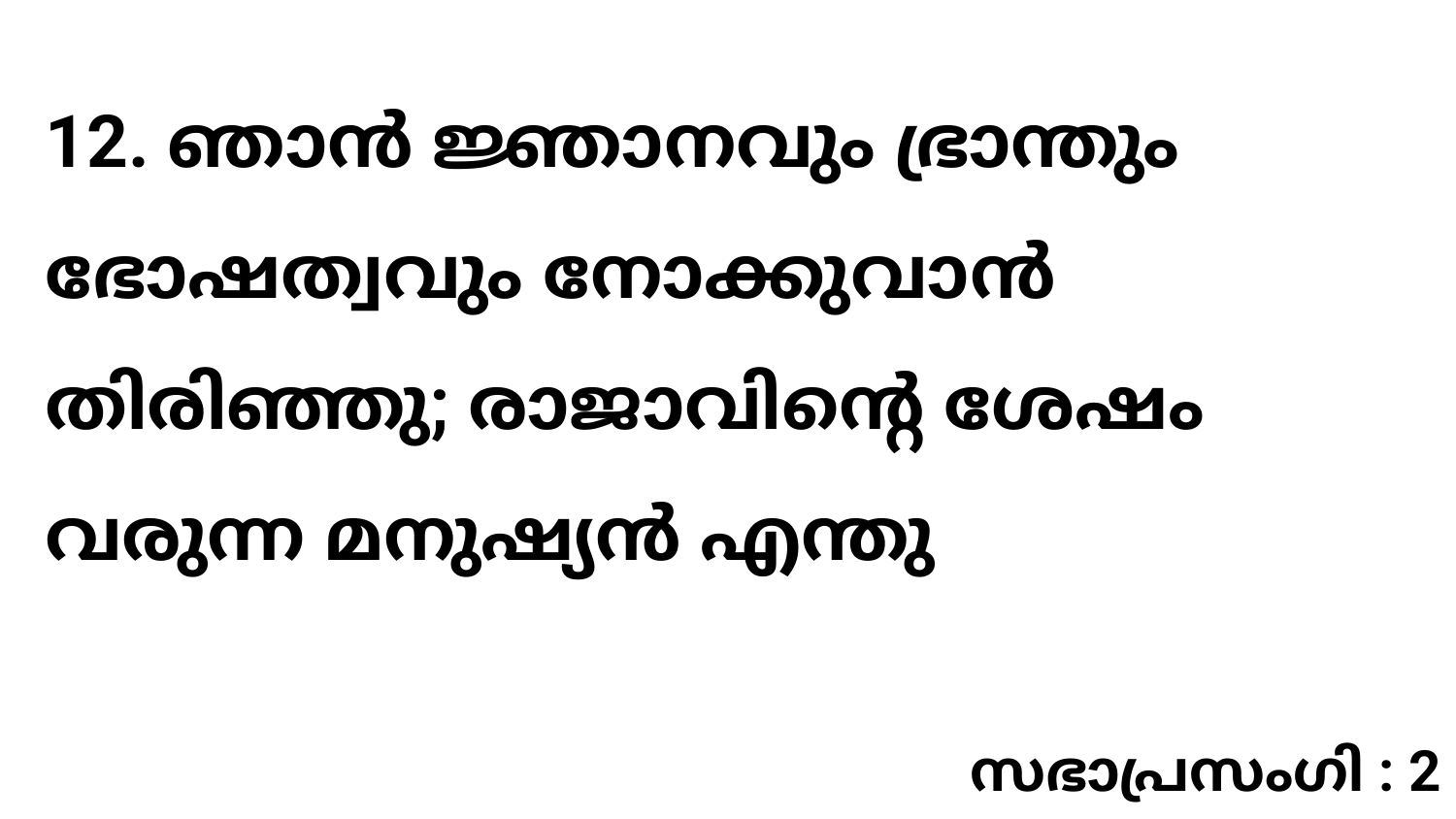

12. ഞാൻ ജ്ഞാനവും ഭ്രാന്തും ഭോഷത്വവും നോക്കുവാൻ തിരിഞ്ഞു; രാജാവിന്റെ ശേഷം വരുന്ന മനുഷ്യൻ എന്തു
സഭാപ്രസംഗി : 2